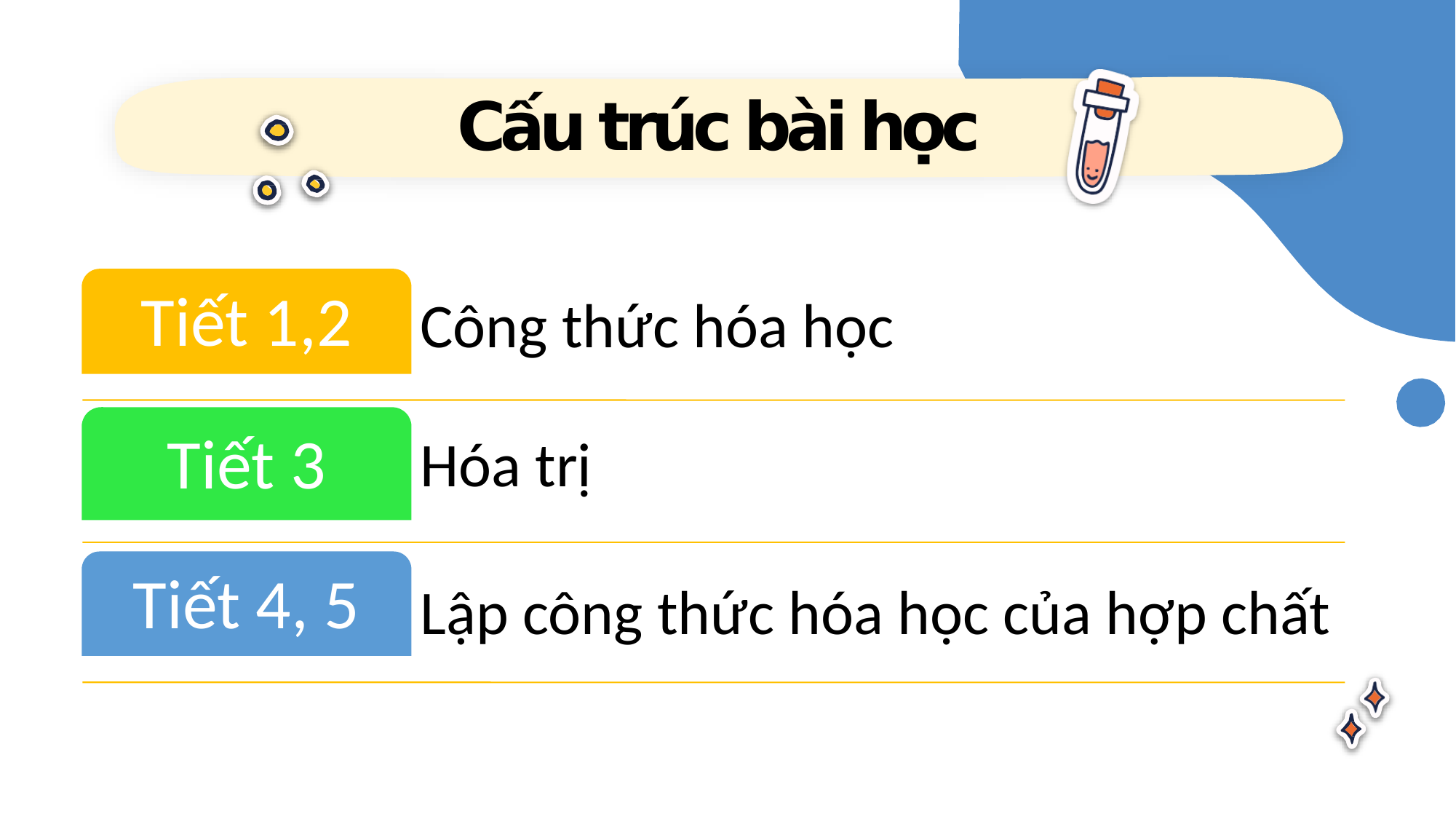

# Cấu trúc bài học
Công thức hóa học
Tiết 1,2
Hóa trị
Tiết 3
Lập công thức hóa học của hợp chất
Tiết 4, 5